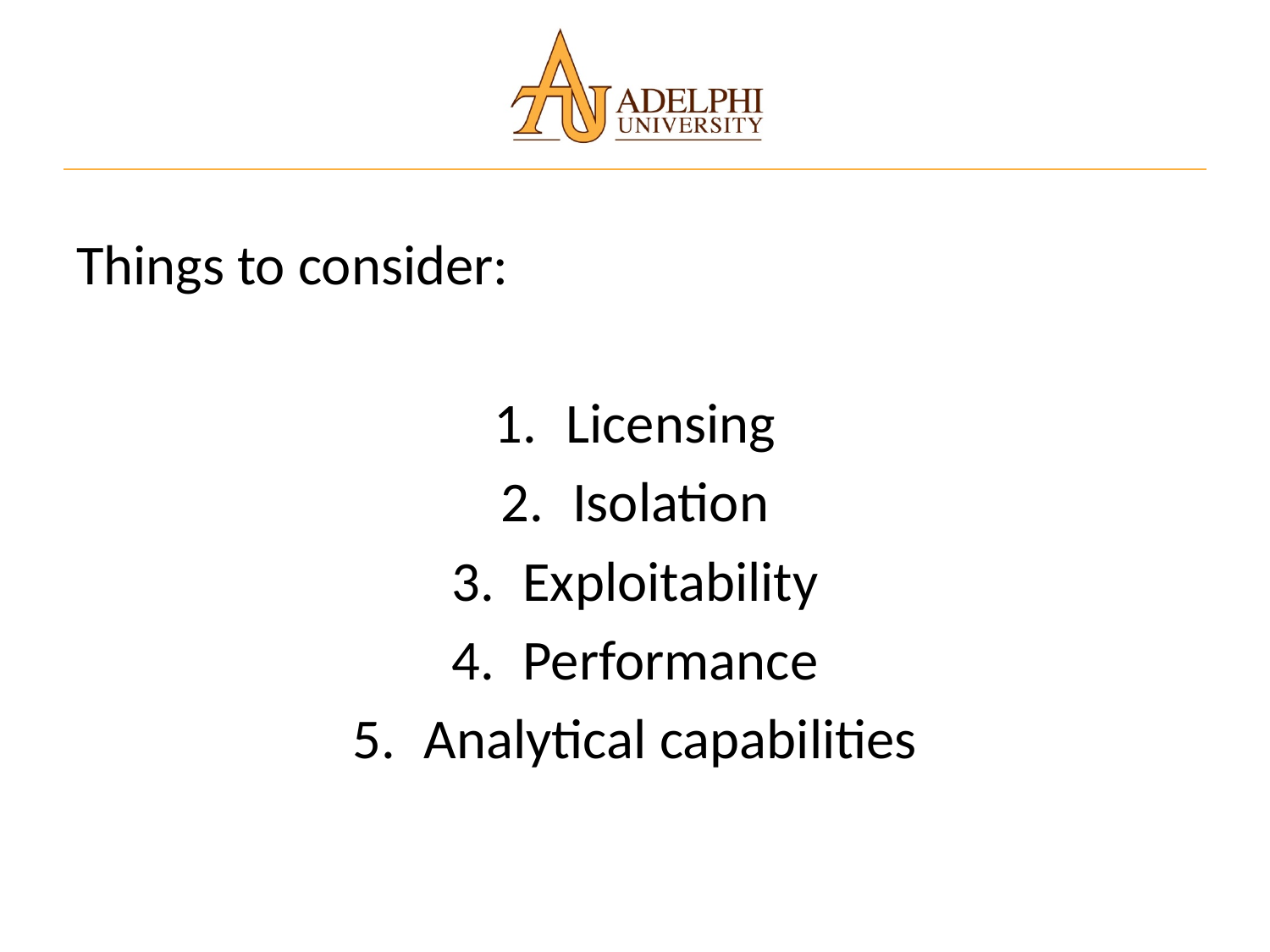

Things to consider:

Licensing
Isolation
Exploitability
Performance
Analytical capabilities